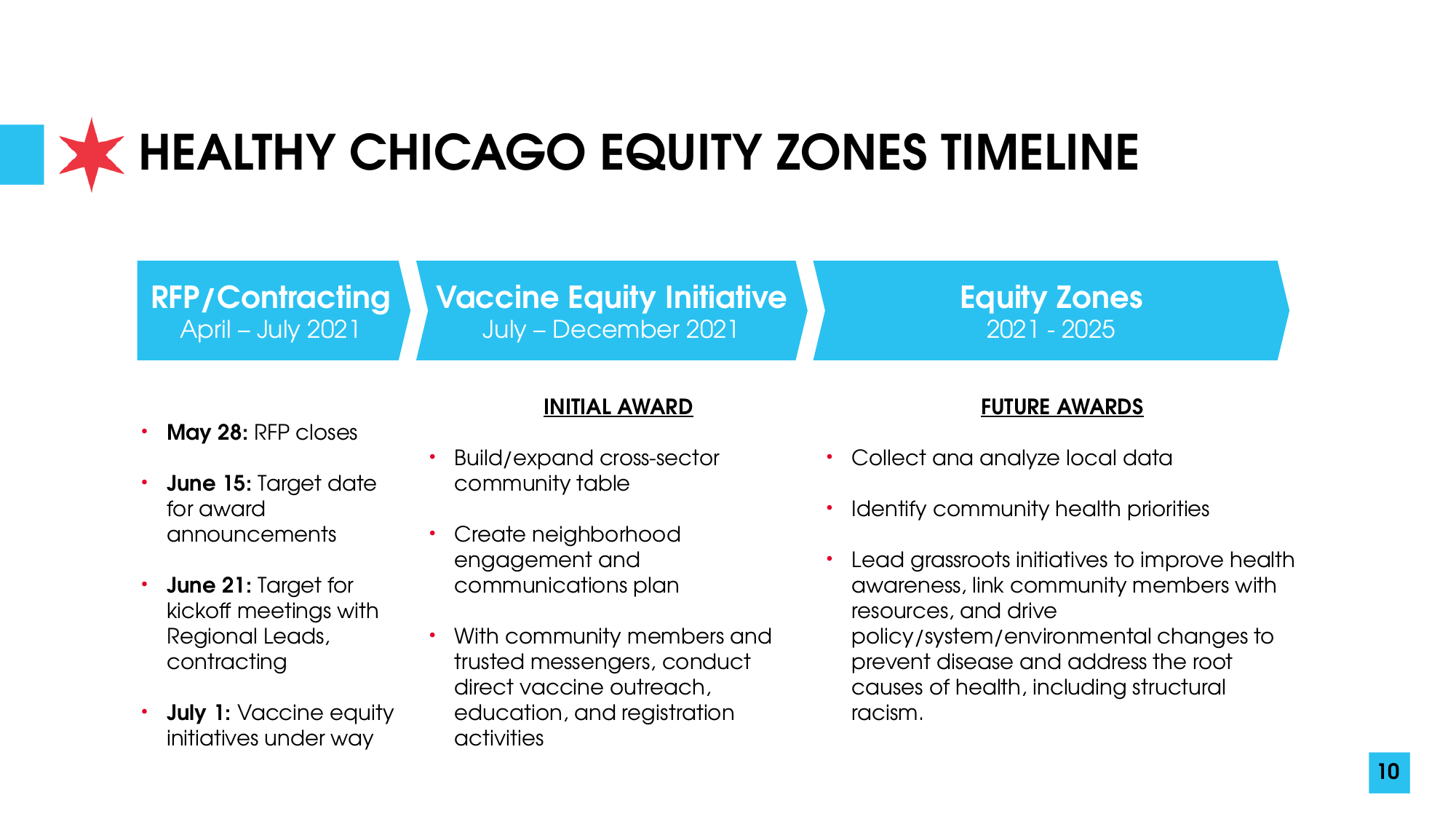

# HEALTHY CHICAGO EQUITY ZONES TIMELINE
RFP/Contracting
April – July 2021
Vaccine Equity Initiative
July – December 2021
Equity Zones
2021 - 2025

May 28: RFP closes

June 15: Target date for award announcements

June 21: Target for kickoff meetings with Regional Leads, contracting

July 1: Vaccine equity initiatives under way

INITIAL AWARD

Build/expand cross-sector community table

Create neighborhood engagement and communications plan

With community members and trusted messengers, conduct direct vaccine outreach, education, and registration activities

FUTURE AWARDS

Collect ana analyze local data

Identify community health priorities

Lead grassroots initiatives to improve health awareness, link community members with resources, and drive policy/system/environmental changes to prevent disease and address the root causes of health, including structural racism.